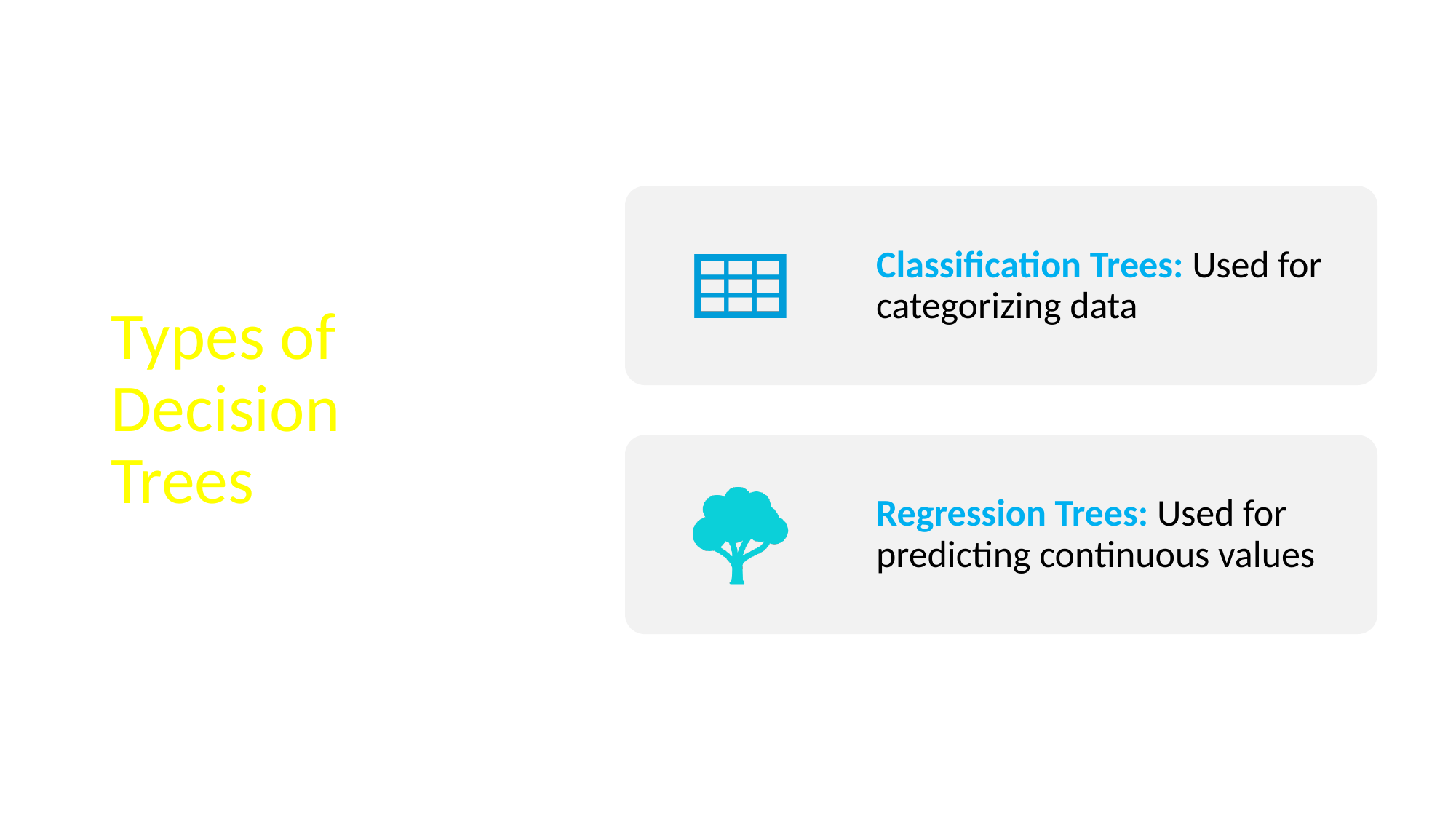

# Types of Decision Trees
Classification Trees: Used for categorizing data
Regression Trees: Used for predicting continuous values